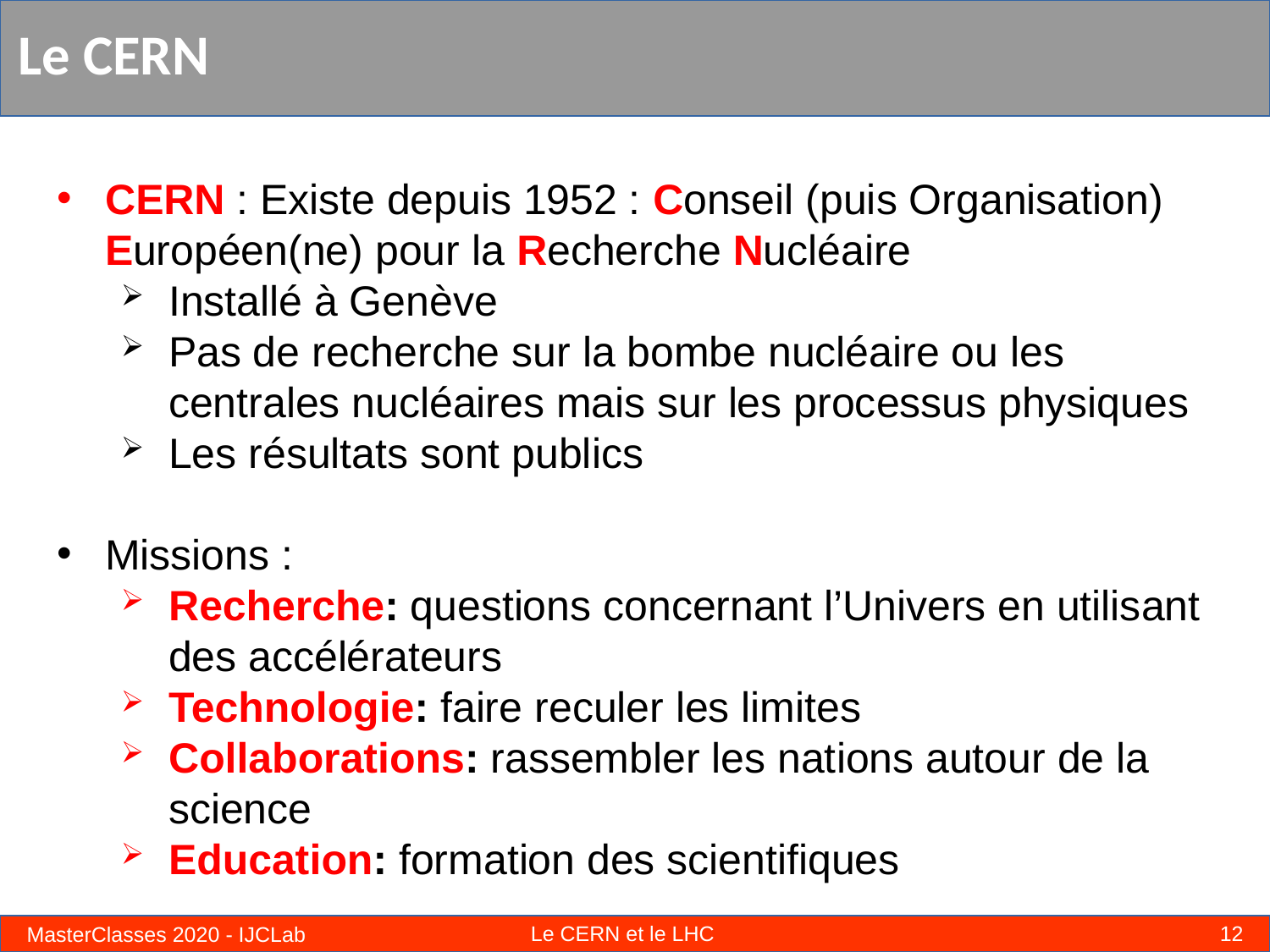

# Le CERN
CERN : Existe depuis 1952 : Conseil (puis Organisation) Européen(ne) pour la Recherche Nucléaire
Installé à Genève
Pas de recherche sur la bombe nucléaire ou les centrales nucléaires mais sur les processus physiques
Les résultats sont publics

Missions :
Recherche: questions concernant l’Univers en utilisant des accélérateurs
Technologie: faire reculer les limites
Collaborations: rassembler les nations autour de la science
Education: formation des scientifiques

12
Le CERN et le LHC
MasterClasses 2020 - IJCLab